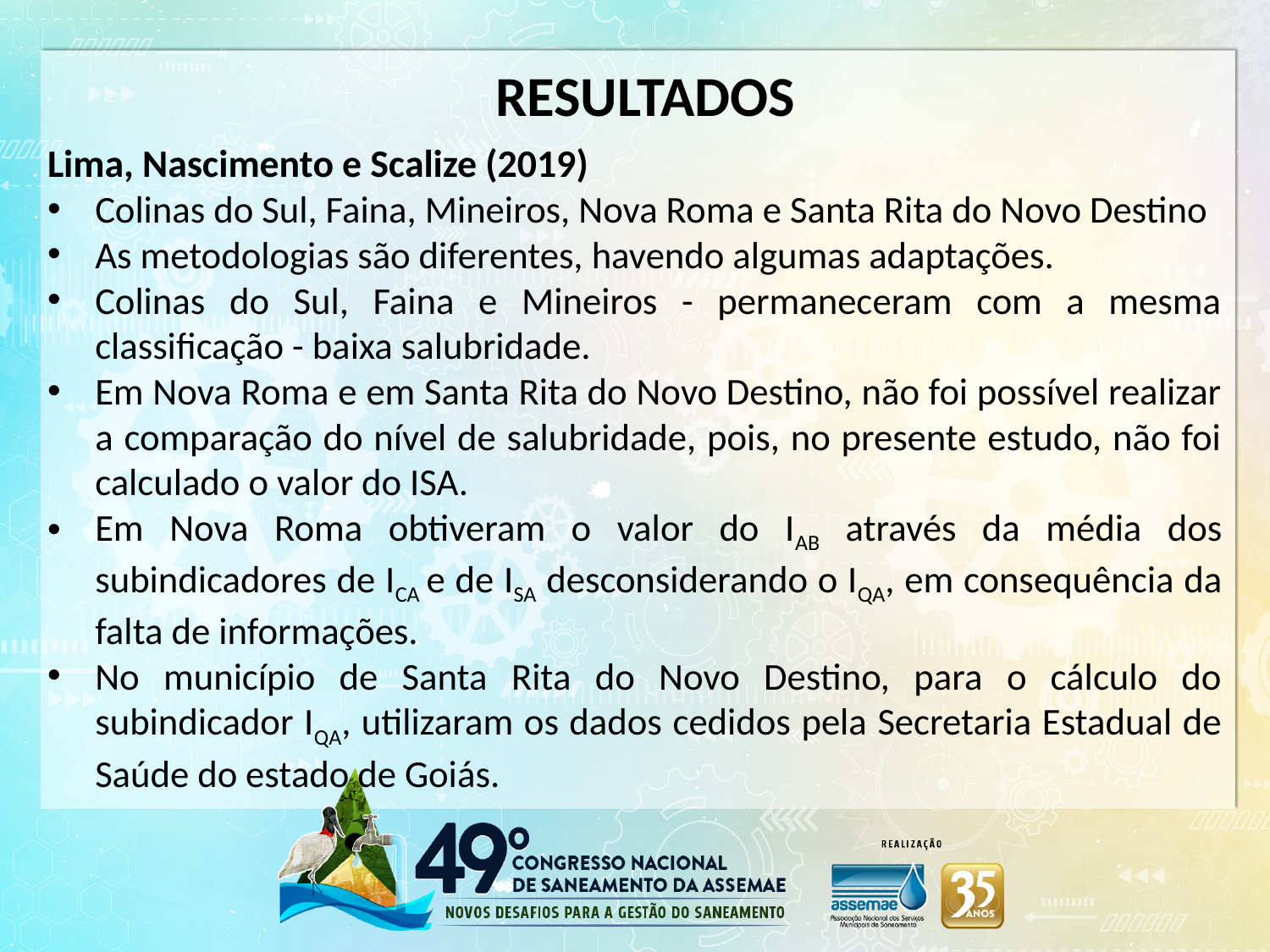

RESULTADOS
Lima, Nascimento e Scalize (2019)
Colinas do Sul, Faina, Mineiros, Nova Roma e Santa Rita do Novo Destino
As metodologias são diferentes, havendo algumas adaptações.
Colinas do Sul, Faina e Mineiros - permaneceram com a mesma classificação - baixa salubridade.
Em Nova Roma e em Santa Rita do Novo Destino, não foi possível realizar a comparação do nível de salubridade, pois, no presente estudo, não foi calculado o valor do ISA.
Em Nova Roma obtiveram o valor do IAB através da média dos subindicadores de ICA e de ISA desconsiderando o IQA, em consequência da falta de informações.
No município de Santa Rita do Novo Destino, para o cálculo do subindicador IQA, utilizaram os dados cedidos pela Secretaria Estadual de Saúde do estado de Goiás.